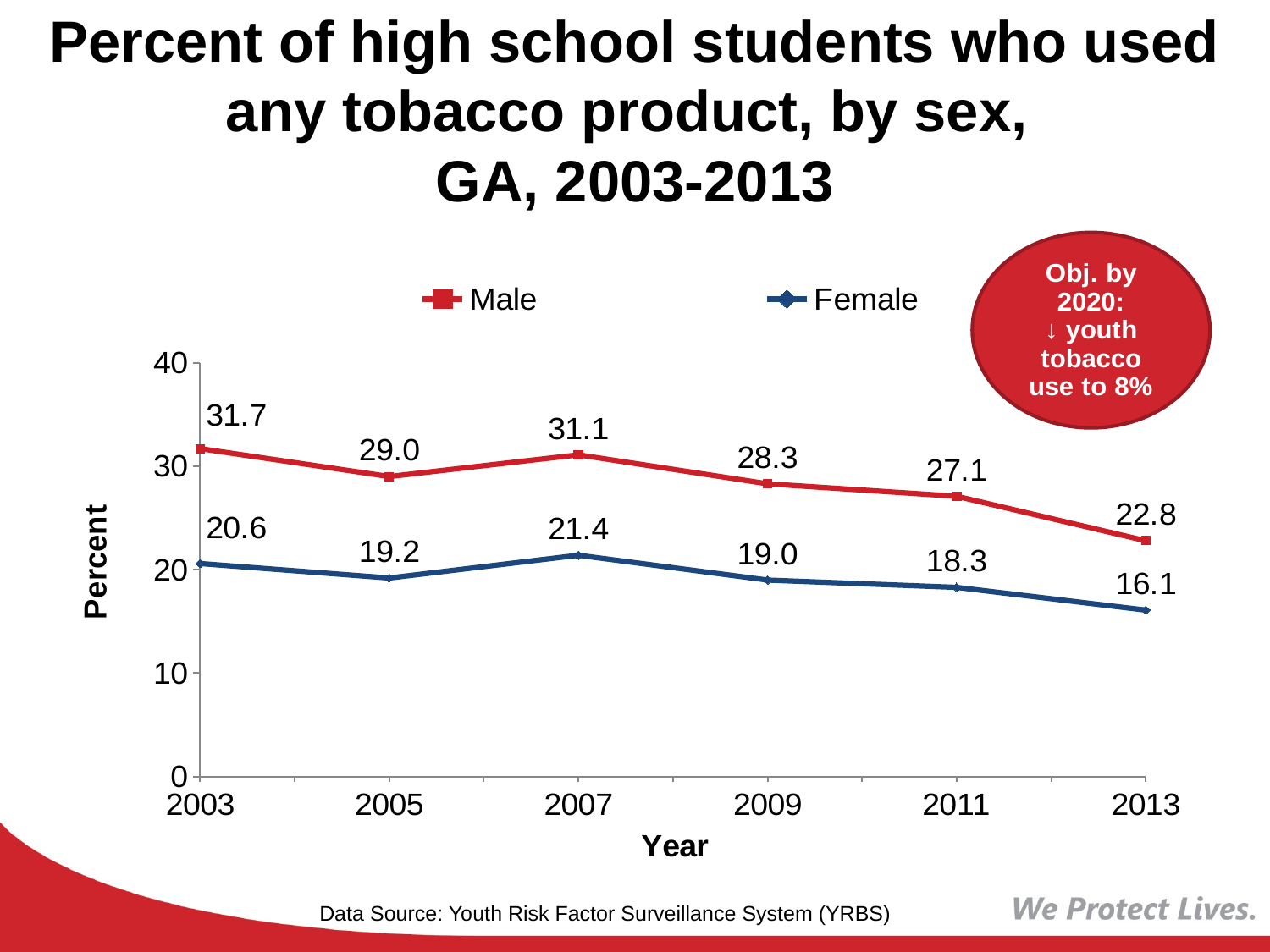

# Percent of high school students who used any tobacco product, by sex, GA, 2003-2013

### Chart

| Category | Male | Female |
|---|---|---|
| 2003 | 31.7 | 20.6 |
| 2005 | 29.0 | 19.2 |
| 2007 | 31.1 | 21.4 |
| 2009 | 28.3 | 19.0 |
| 2011 | 27.1 | 18.3 |
| 2013 | 22.8 | 16.1 |
Data Source: Youth Risk Factor Surveillance System (YRBS)